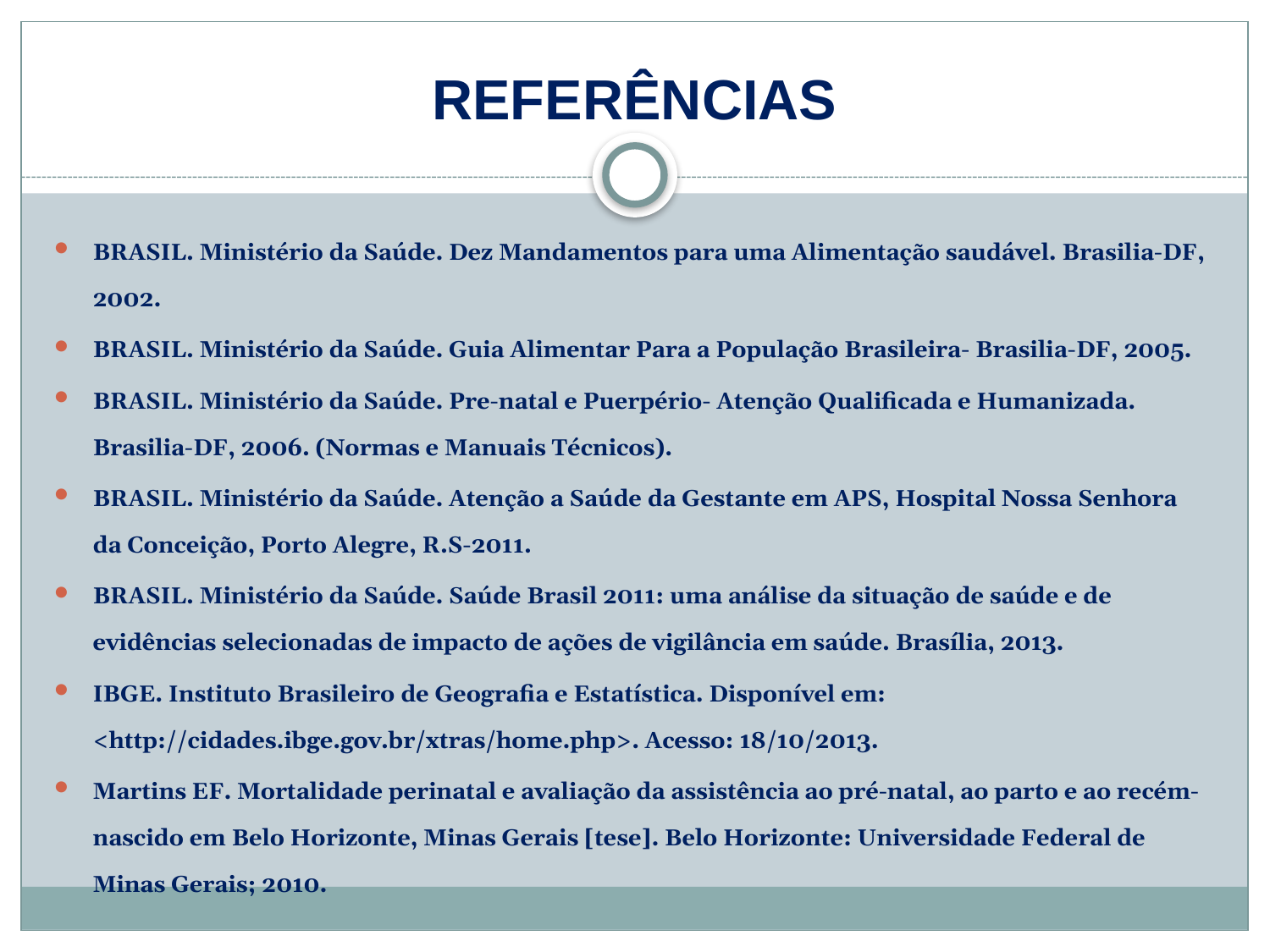

# REFERÊNCIAS
BRASIL. Ministério da Saúde. Dez Mandamentos para uma Alimentação saudável. Brasilia-DF, 2002.
BRASIL. Ministério da Saúde. Guia Alimentar Para a População Brasileira- Brasilia-DF, 2005.
BRASIL. Ministério da Saúde. Pre-natal e Puerpério- Atenção Qualificada e Humanizada. Brasilia-DF, 2006. (Normas e Manuais Técnicos).
BRASIL. Ministério da Saúde. Atenção a Saúde da Gestante em APS, Hospital Nossa Senhora da Conceição, Porto Alegre, R.S-2011.
BRASIL. Ministério da Saúde. Saúde Brasil 2011: uma análise da situação de saúde e de evidências selecionadas de impacto de ações de vigilância em saúde. Brasília, 2013.
IBGE. Instituto Brasileiro de Geografia e Estatística. Disponível em: <http://cidades.ibge.gov.br/xtras/home.php>. Acesso: 18/10/2013.
Martins EF. Mortalidade perinatal e avaliação da assistência ao pré-natal, ao parto e ao recém-nascido em Belo Horizonte, Minas Gerais [tese]. Belo Horizonte: Universidade Federal de Minas Gerais; 2010.